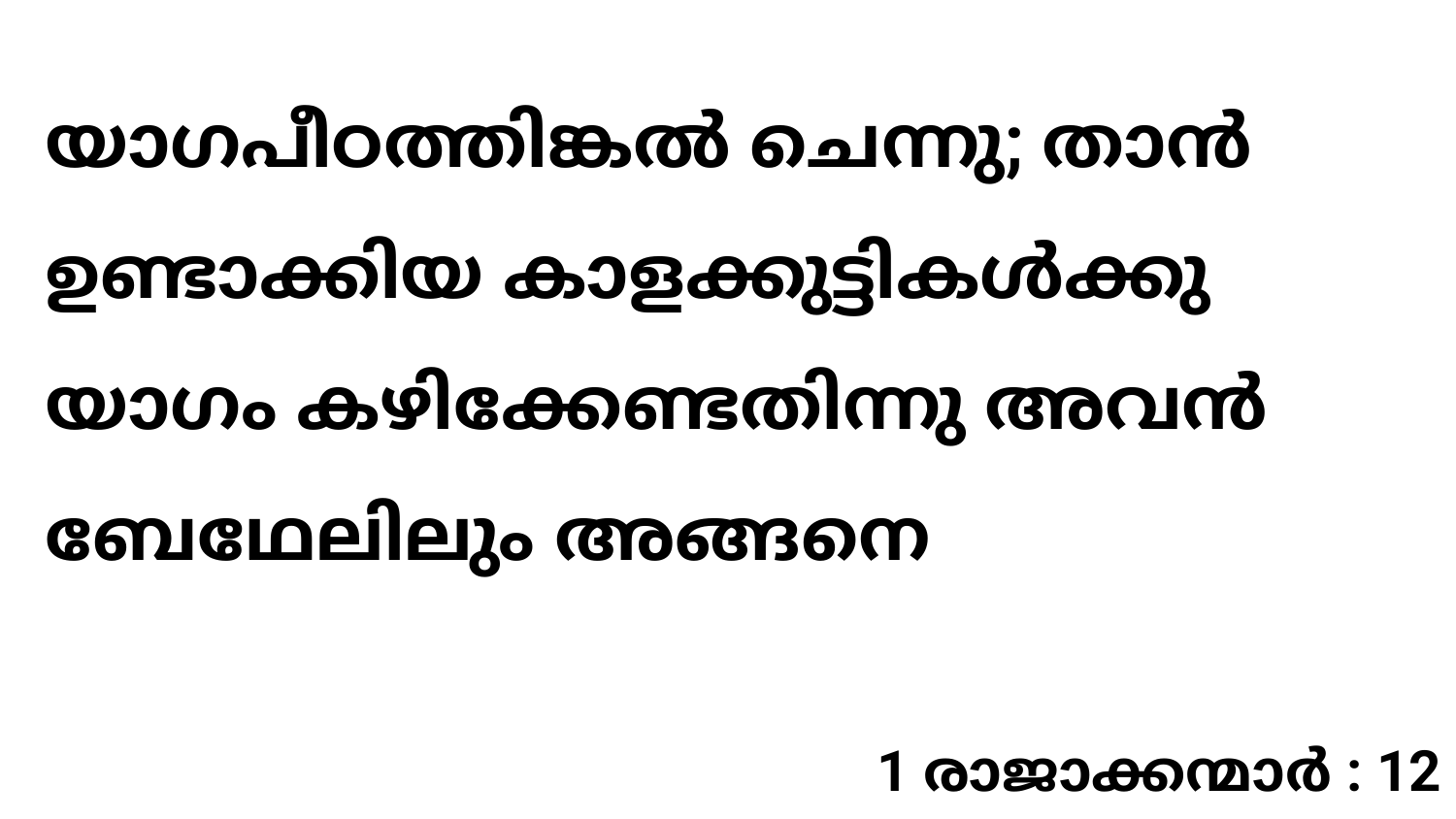

യാഗപീഠത്തിങ്കൽ ചെന്നു; താൻ ഉണ്ടാക്കിയ കാളക്കുട്ടികൾക്കു യാഗം കഴിക്കേണ്ടതിന്നു അവൻ ബേഥേലിലും അങ്ങനെ
1 രാജാക്കന്മാർ : 12